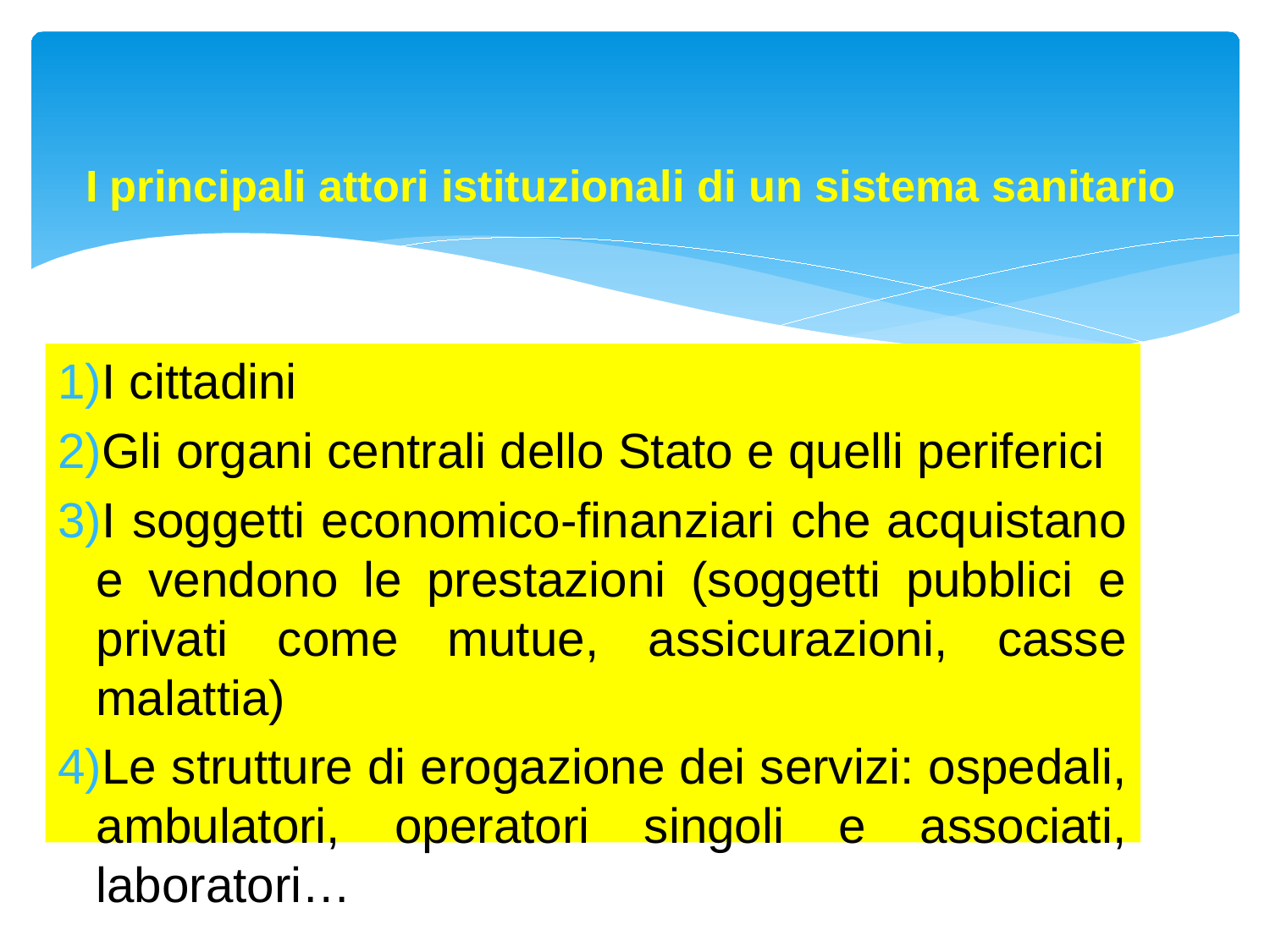

# I principali attori istituzionali di un sistema sanitario
I cittadini
Gli organi centrali dello Stato e quelli periferici
I soggetti economico-finanziari che acquistano e vendono le prestazioni (soggetti pubblici e privati come mutue, assicurazioni, casse malattia)
Le strutture di erogazione dei servizi: ospedali, ambulatori, operatori singoli e associati, laboratori…